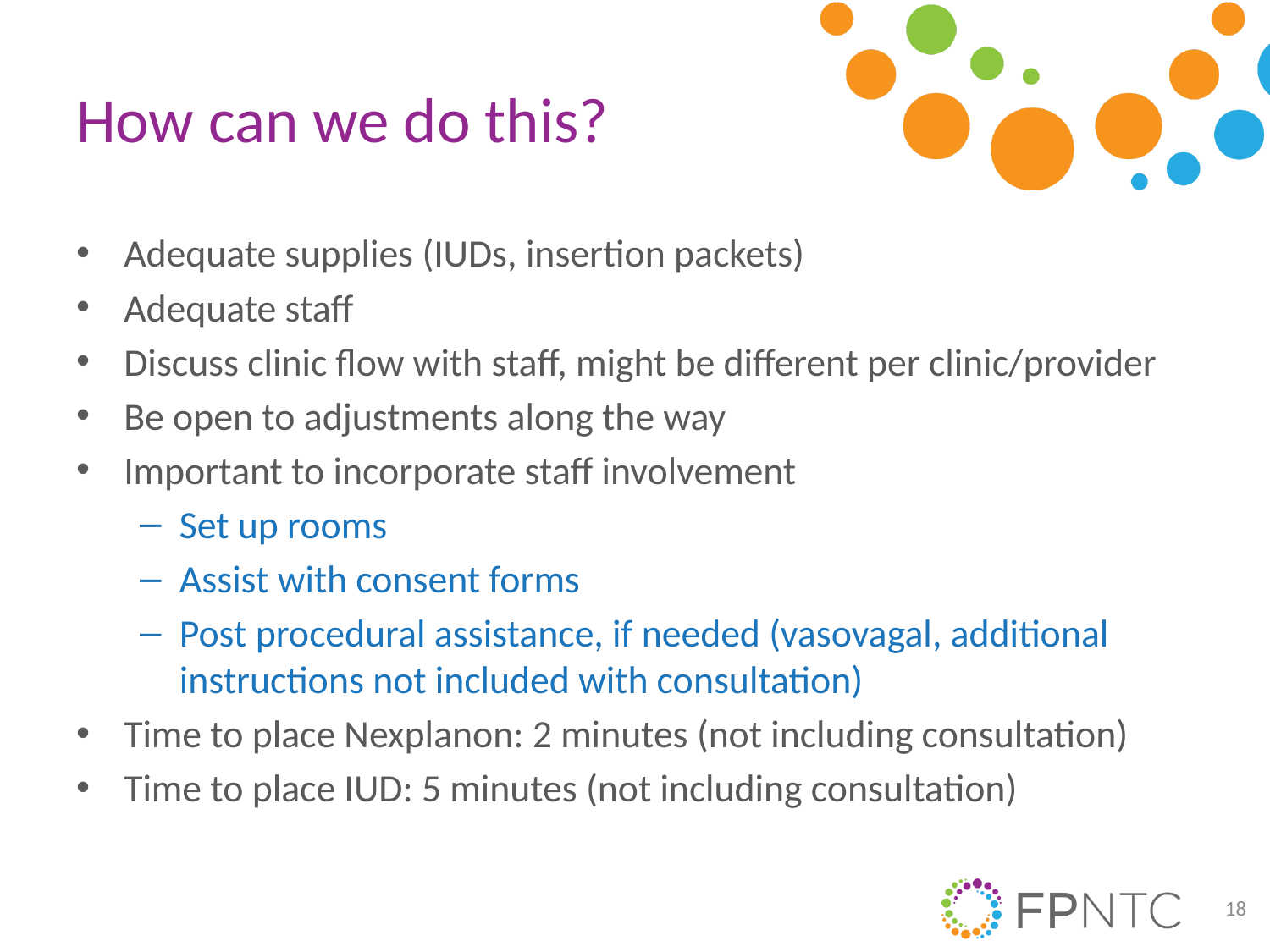

# How can we do this?
Adequate supplies (IUDs, insertion packets)
Adequate staff
Discuss clinic flow with staff, might be different per clinic/provider
Be open to adjustments along the way
Important to incorporate staff involvement
Set up rooms
Assist with consent forms
Post procedural assistance, if needed (vasovagal, additional instructions not included with consultation)
Time to place Nexplanon: 2 minutes (not including consultation)
Time to place IUD: 5 minutes (not including consultation)
18